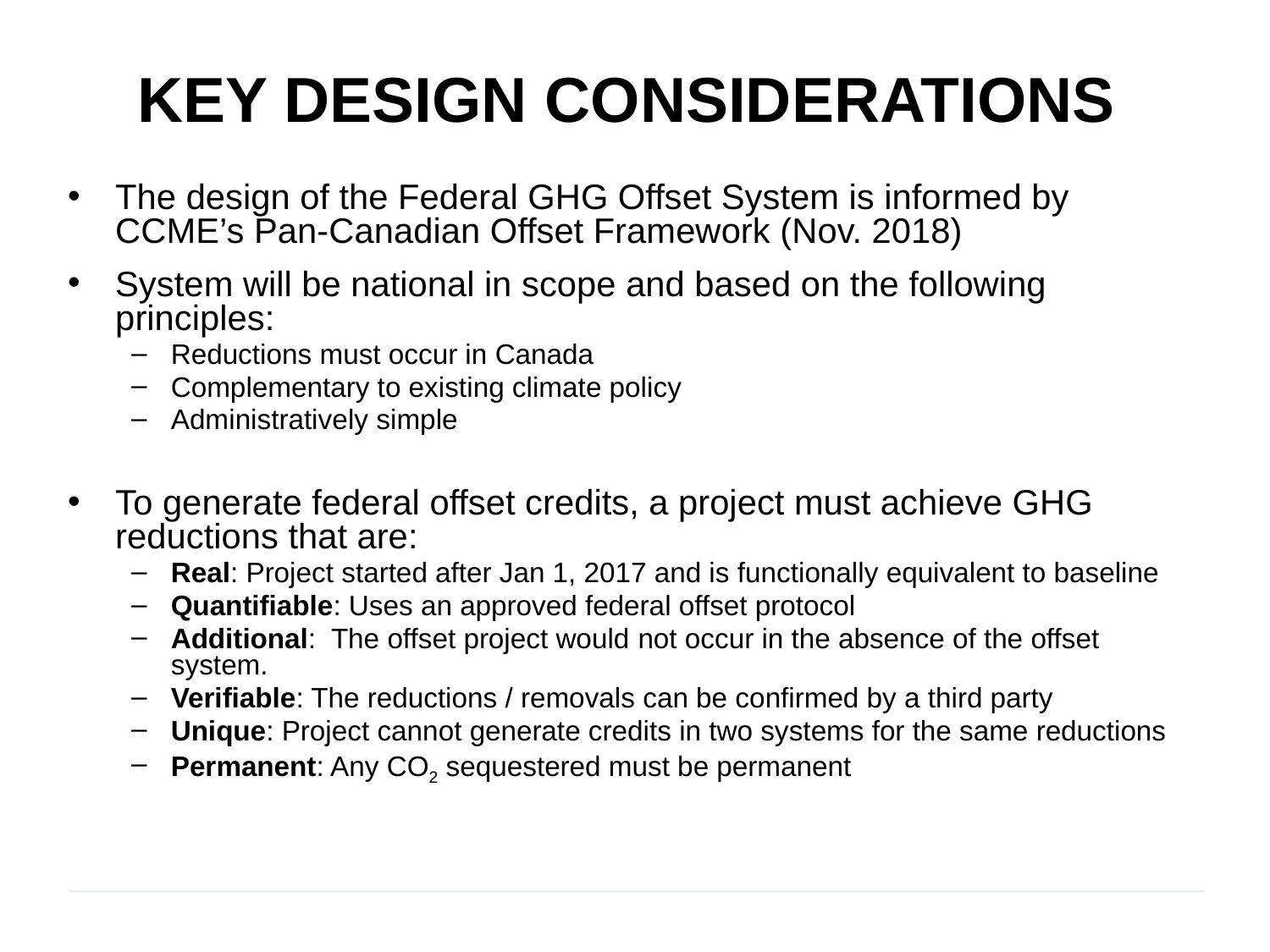

# KEY Design considerations
The design of the Federal GHG Offset System is informed by CCME’s Pan-Canadian Offset Framework (Nov. 2018)

System will be national in scope and based on the following principles:
Reductions must occur in Canada
Complementary to existing climate policy
Administratively simple

To generate federal offset credits, a project must achieve GHG reductions that are:
Real: Project started after Jan 1, 2017 and is functionally equivalent to baseline
Quantifiable: Uses an approved federal offset protocol
Additional:  The offset project would not occur in the absence of the offset system.
Verifiable: The reductions / removals can be confirmed by a third party
Unique: Project cannot generate credits in two systems for the same reductions
Permanent: Any CO2 sequestered must be permanent